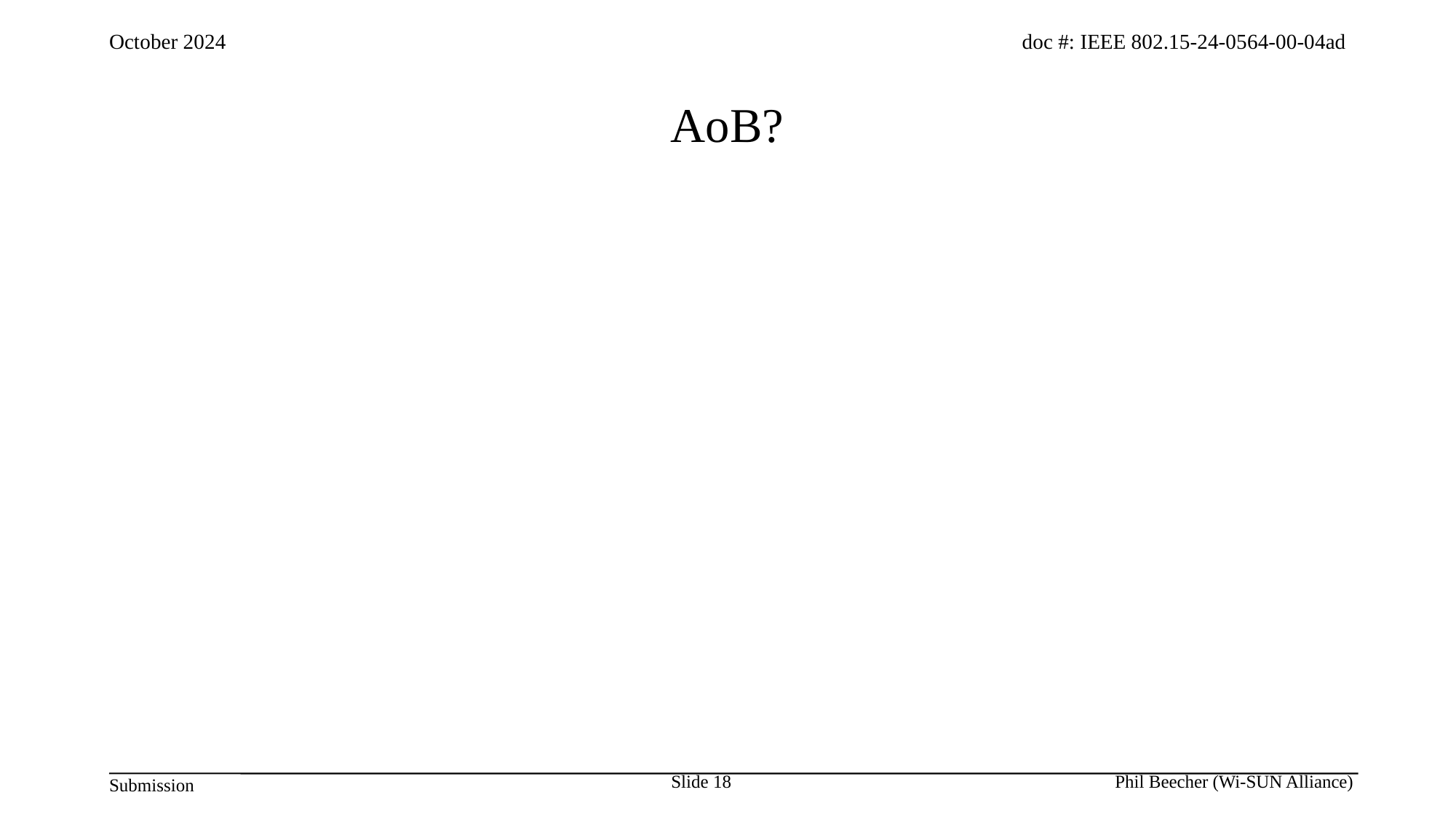

# AoB?

Slide 18
Phil Beecher (Wi-SUN Alliance)